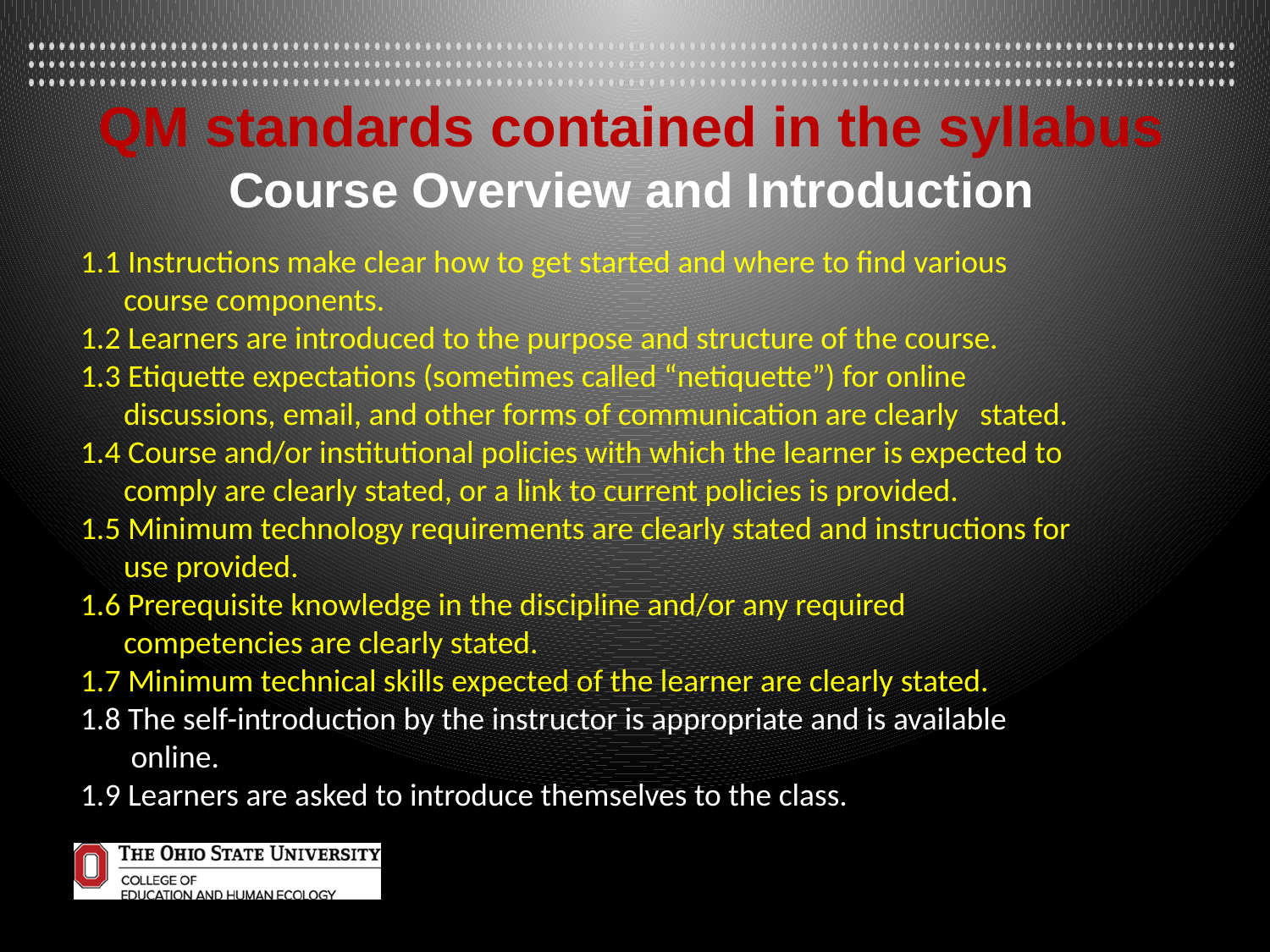

QM standards contained in the syllabus

Course Overview and Introduction
1.1 Instructions make clear how to get started and where to find various
      course components.
1.2 Learners are introduced to the purpose and structure of the course.
1.3 Etiquette expectations (sometimes called “netiquette”) for online
      discussions, email, and other forms of communication are clearly   stated.
1.4 Course and/or institutional policies with which the learner is expected to
      comply are clearly stated, or a link to current policies is provided.
1.5 Minimum technology requirements are clearly stated and instructions for
      use provided.
1.6 Prerequisite knowledge in the discipline and/or any required
      competencies are clearly stated.
1.7 Minimum technical skills expected of the learner are clearly stated.
1.8 The self-introduction by the instructor is appropriate and is available
       online.
1.9 Learners are asked to introduce themselves to the class.